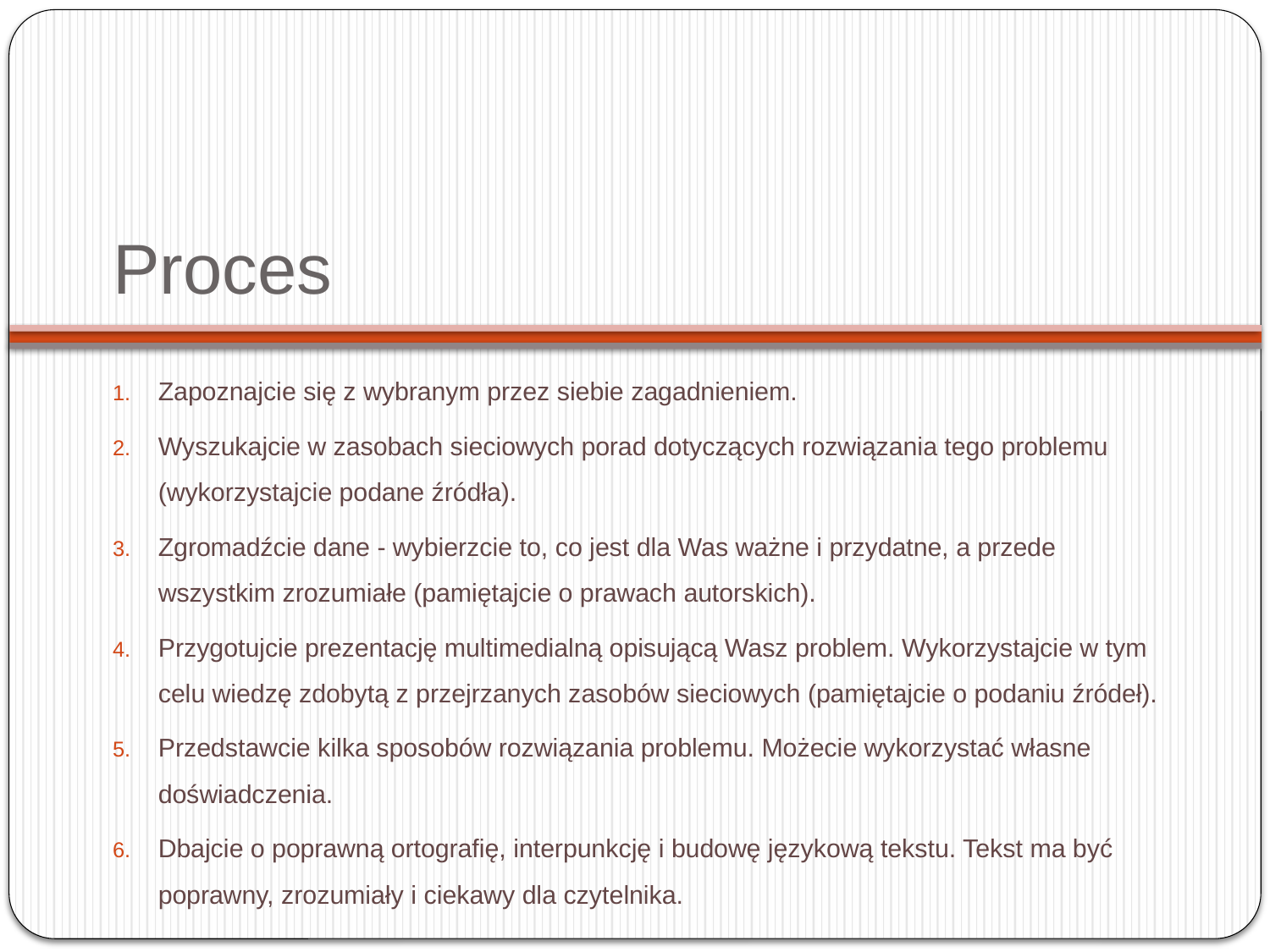

# Proces
Zapoznajcie się z wybranym przez siebie zagadnieniem.
Wyszukajcie w zasobach sieciowych porad dotyczących rozwiązania tego problemu (wykorzystajcie podane źródła).
Zgromadźcie dane - wybierzcie to, co jest dla Was ważne i przydatne, a przede wszystkim zrozumiałe (pamiętajcie o prawach autorskich).
Przygotujcie prezentację multimedialną opisującą Wasz problem. Wykorzystajcie w tym celu wiedzę zdobytą z przejrzanych zasobów sieciowych (pamiętajcie o podaniu źródeł).
Przedstawcie kilka sposobów rozwiązania problemu. Możecie wykorzystać własne doświadczenia.
Dbajcie o poprawną ortografię, interpunkcję i budowę językową tekstu. Tekst ma być poprawny, zrozumiały i ciekawy dla czytelnika.